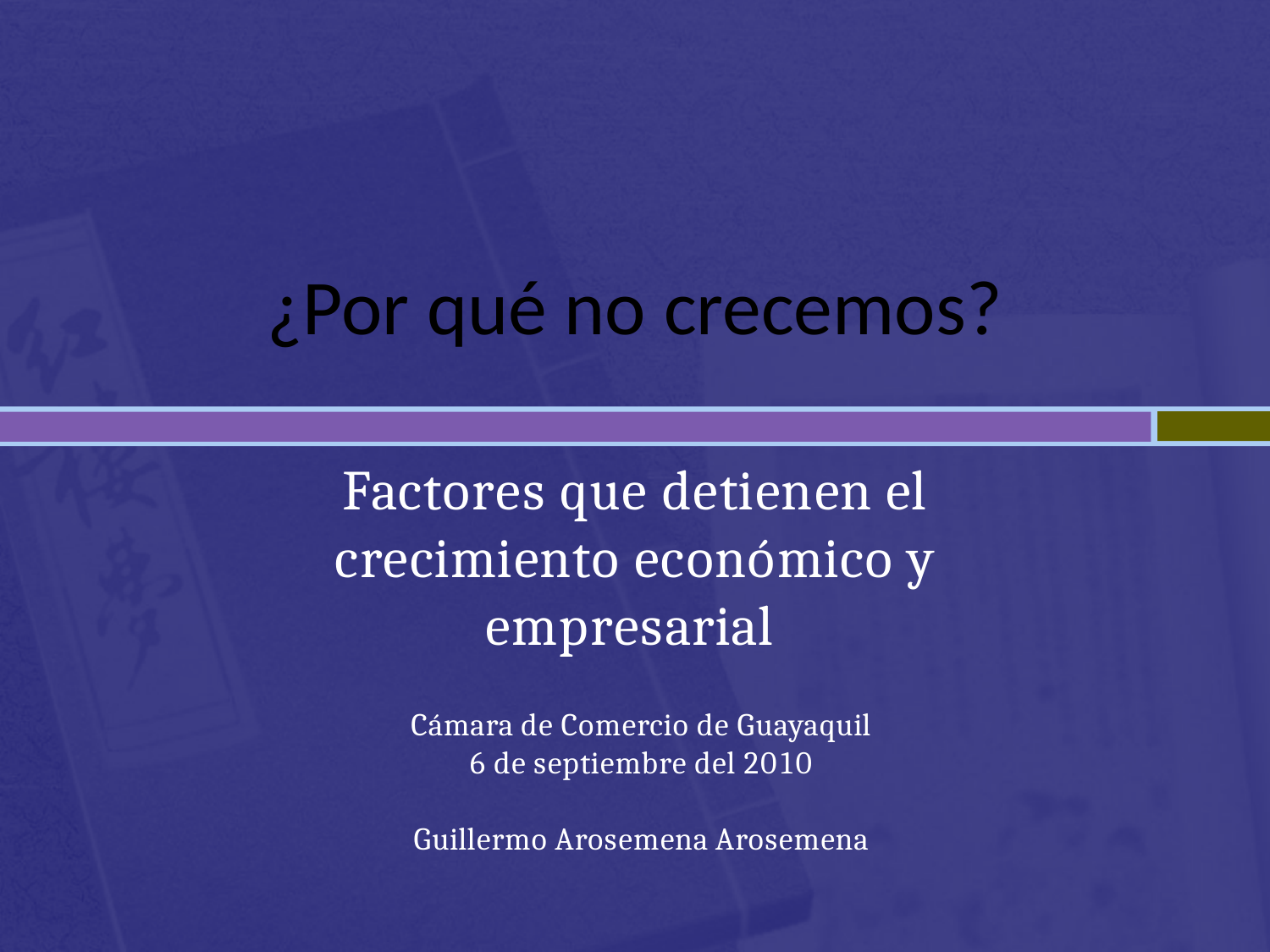

# ¿Por qué no crecemos?
Factores que detienen el crecimiento económico y empresarial
Cámara de Comercio de Guayaquil
6 de septiembre del 2010

Guillermo Arosemena Arosemena